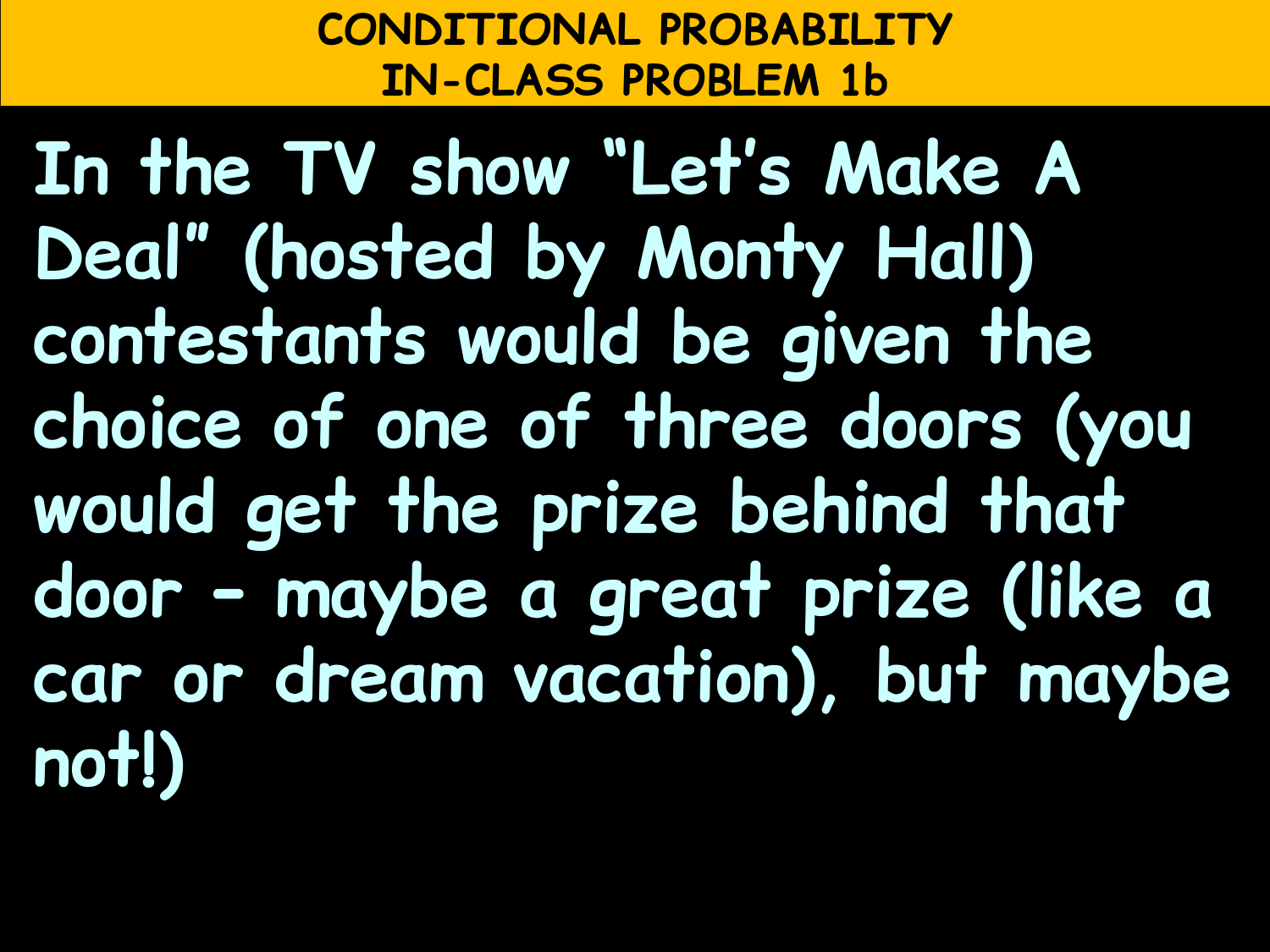

CONDITIONAL PROBABILITY
IN-CLASS PROBLEM 1b
In the TV show “Let’s Make A Deal” (hosted by Monty Hall) contestants would be given the choice of one of three doors (you would get the prize behind that door – maybe a great prize (like a car or dream vacation), but maybe not!)